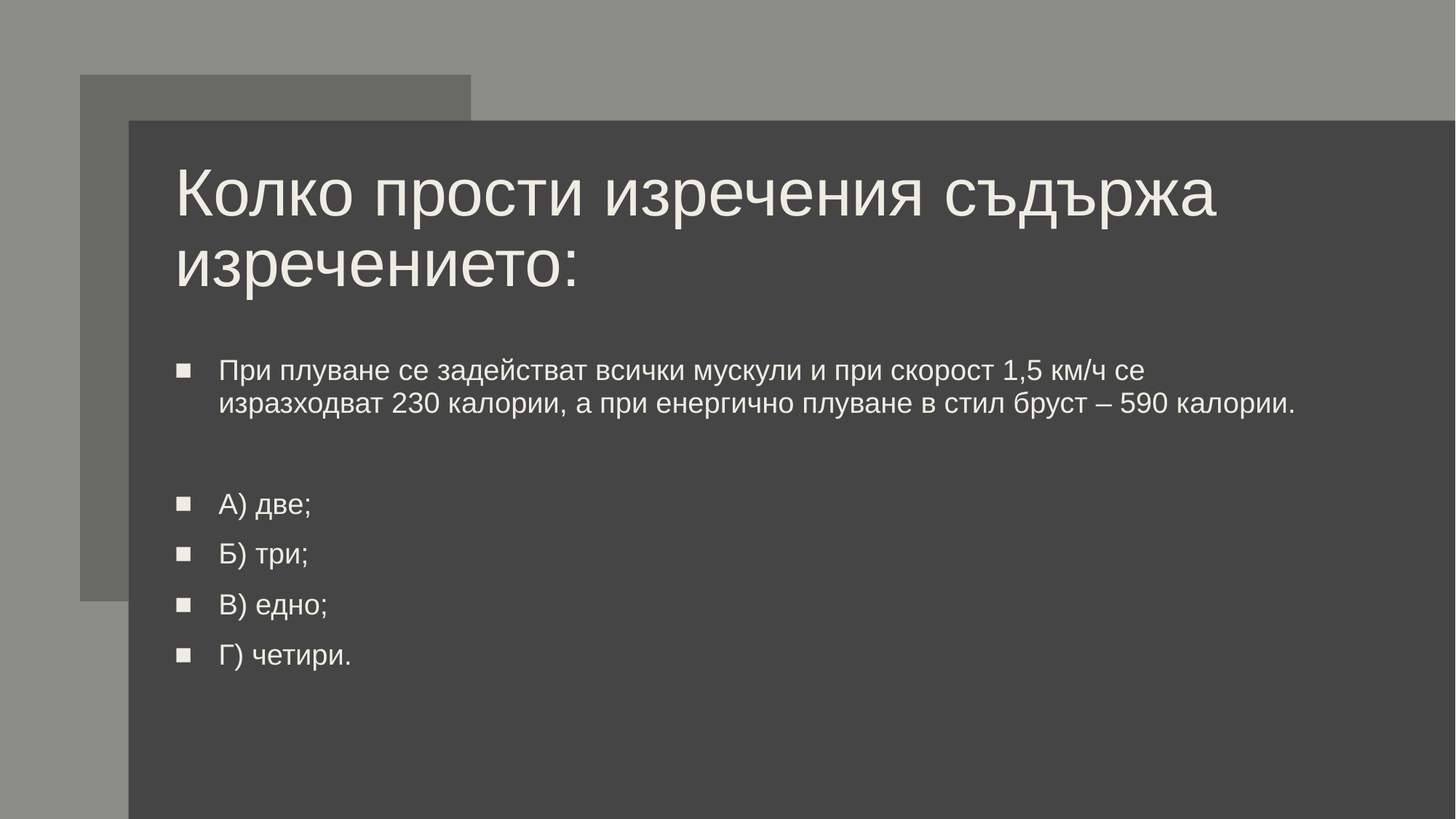

# Колко прости изречения съдържа изречението:
При плуване се задействат всички мускули и при скорост 1,5 км/ч се изразходват 230 калории, а при енергично плуване в стил бруст – 590 калории.

А) две;
Б) три;
В) едно;
Г) четири.